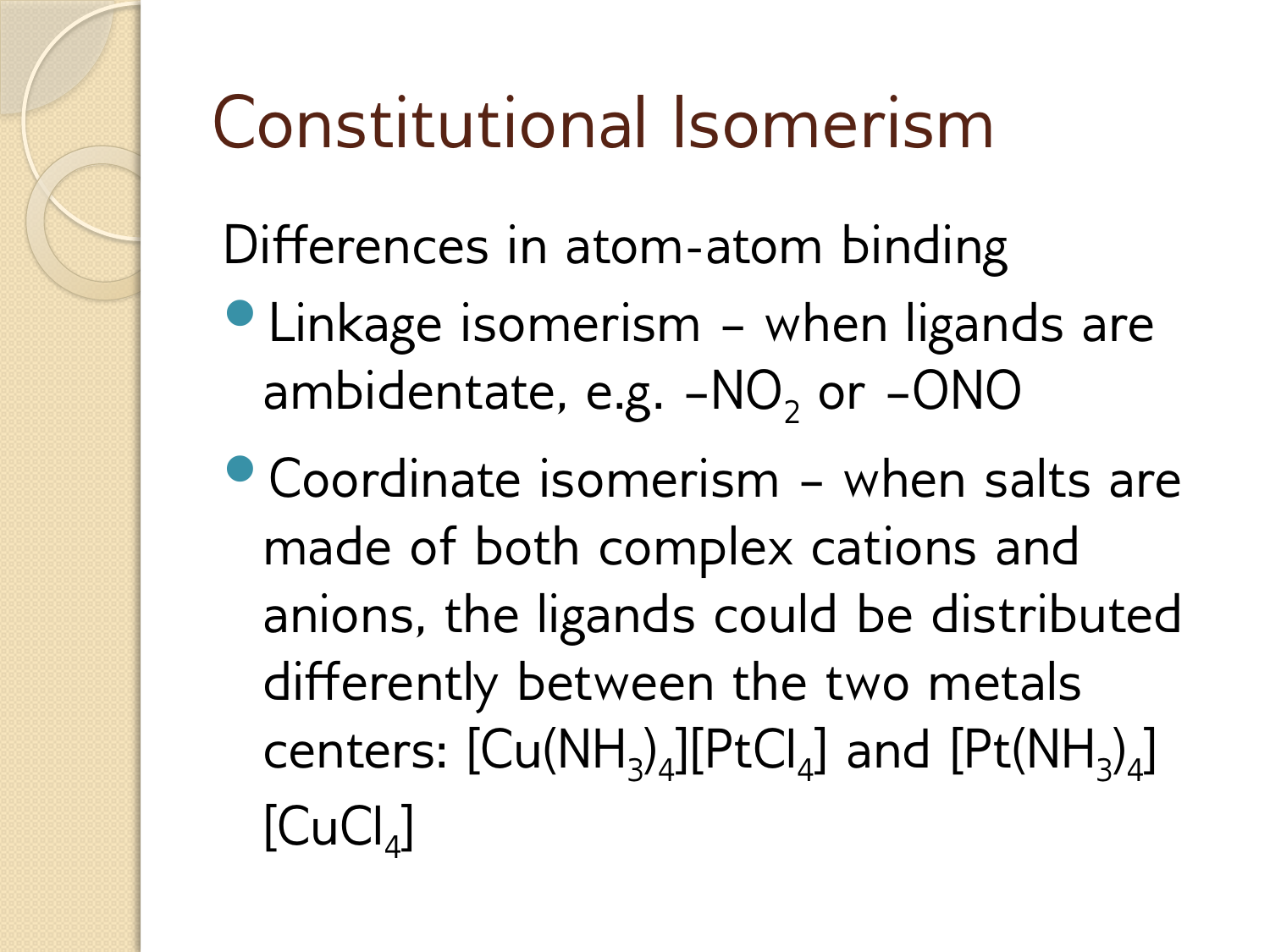

# Constitutional Isomerism
Differences in atom-atom binding
Linkage isomerism – when ligands are ambidentate, e.g. –NO2 or –ONO
Coordinate isomerism – when salts are made of both complex cations and anions, the ligands could be distributed differently between the two metals centers: [Cu(NH3)4][PtCl4] and [Pt(NH3)4][CuCl4]